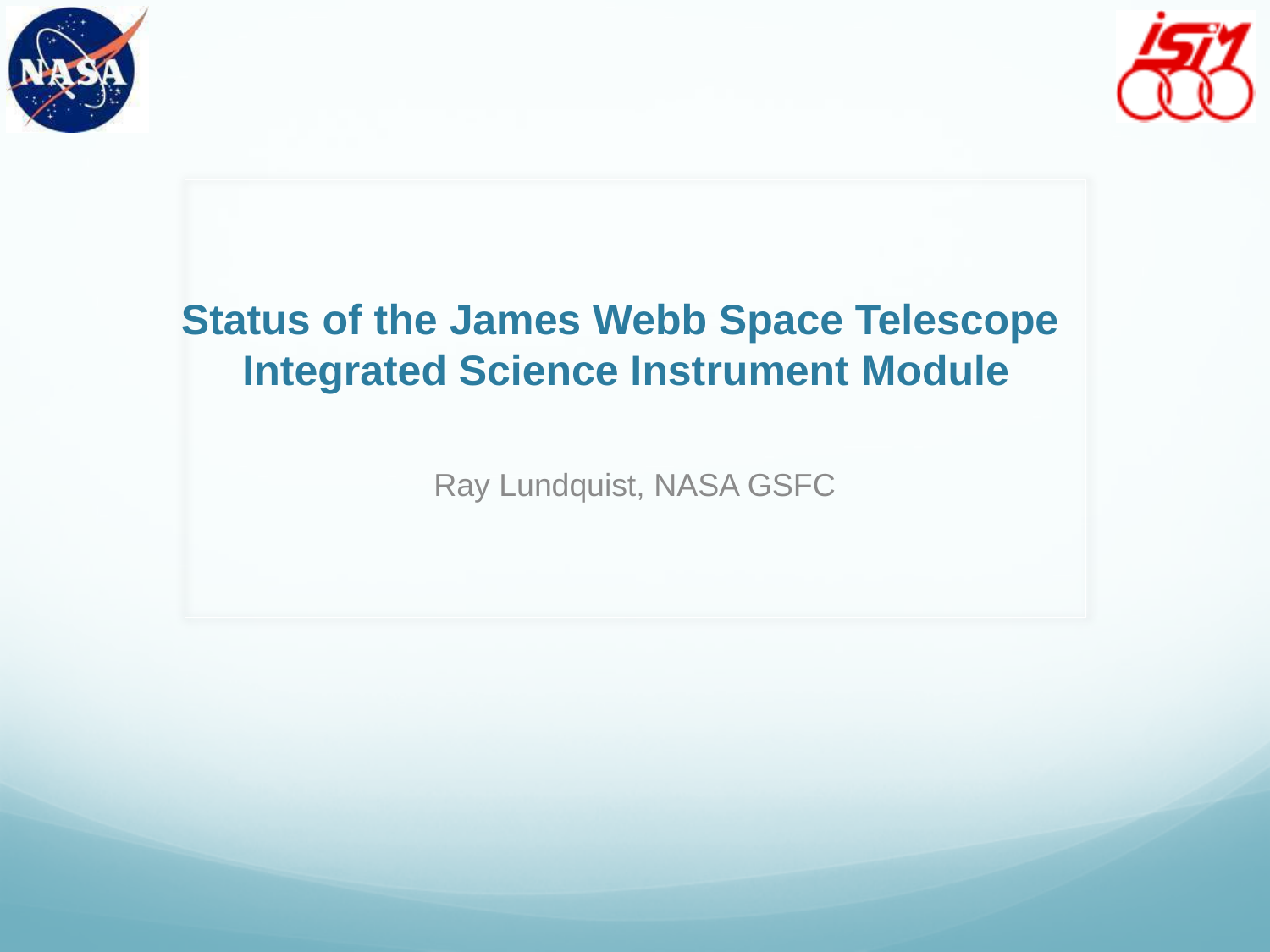

# Status of the James Webb Space Telescope Integrated Science Instrument Module
Ray Lundquist, NASA GSFC